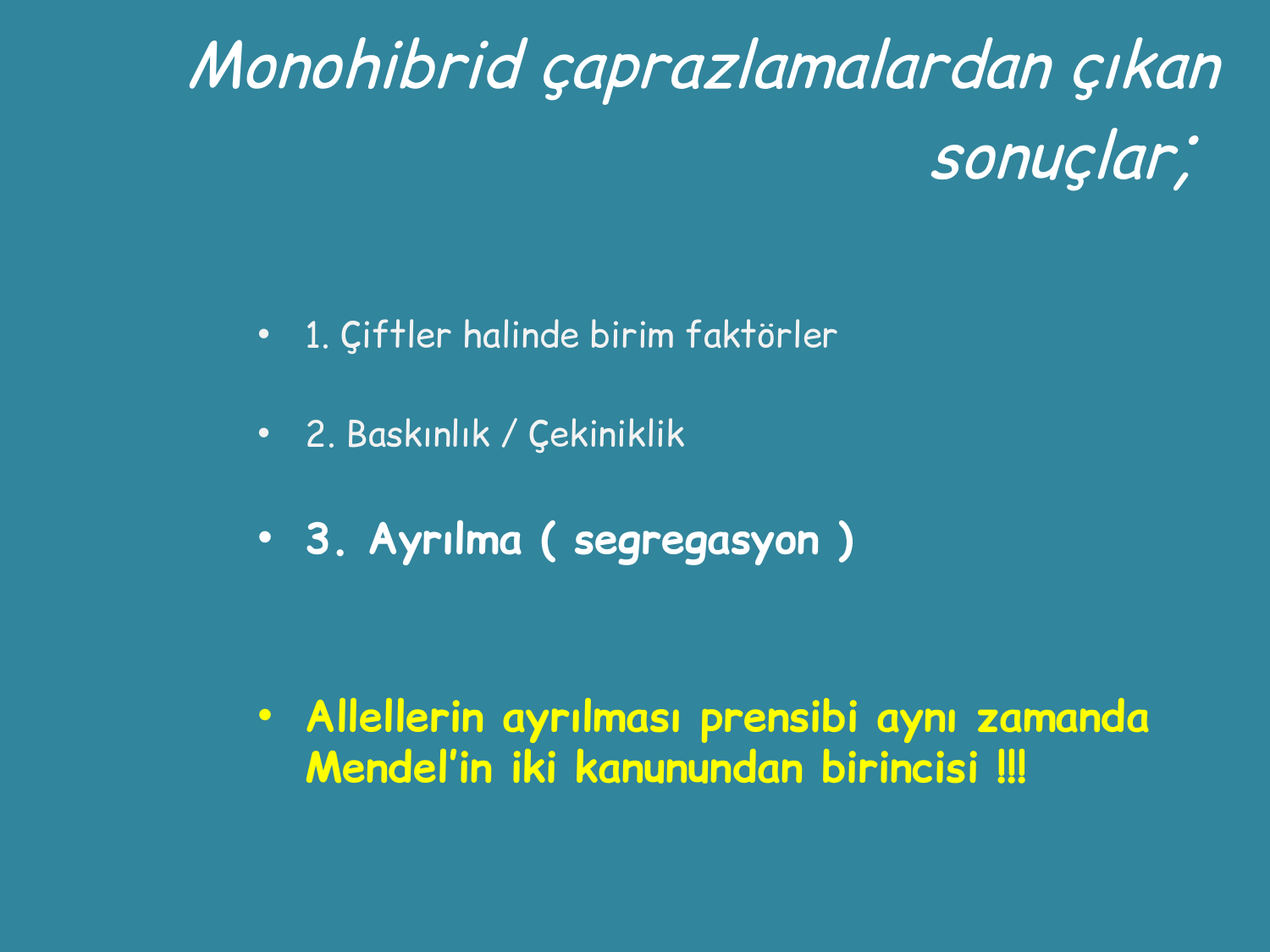

# Monohibrid çaprazlamalardan çıkan sonuçlar;
1. Çiftler halinde birim faktörler

2. Baskınlık / Çekiniklik

3. Ayrılma ( segregasyon )

Allellerin ayrılması prensibi aynı zamanda Mendel’in iki kanunundan birincisi !!!